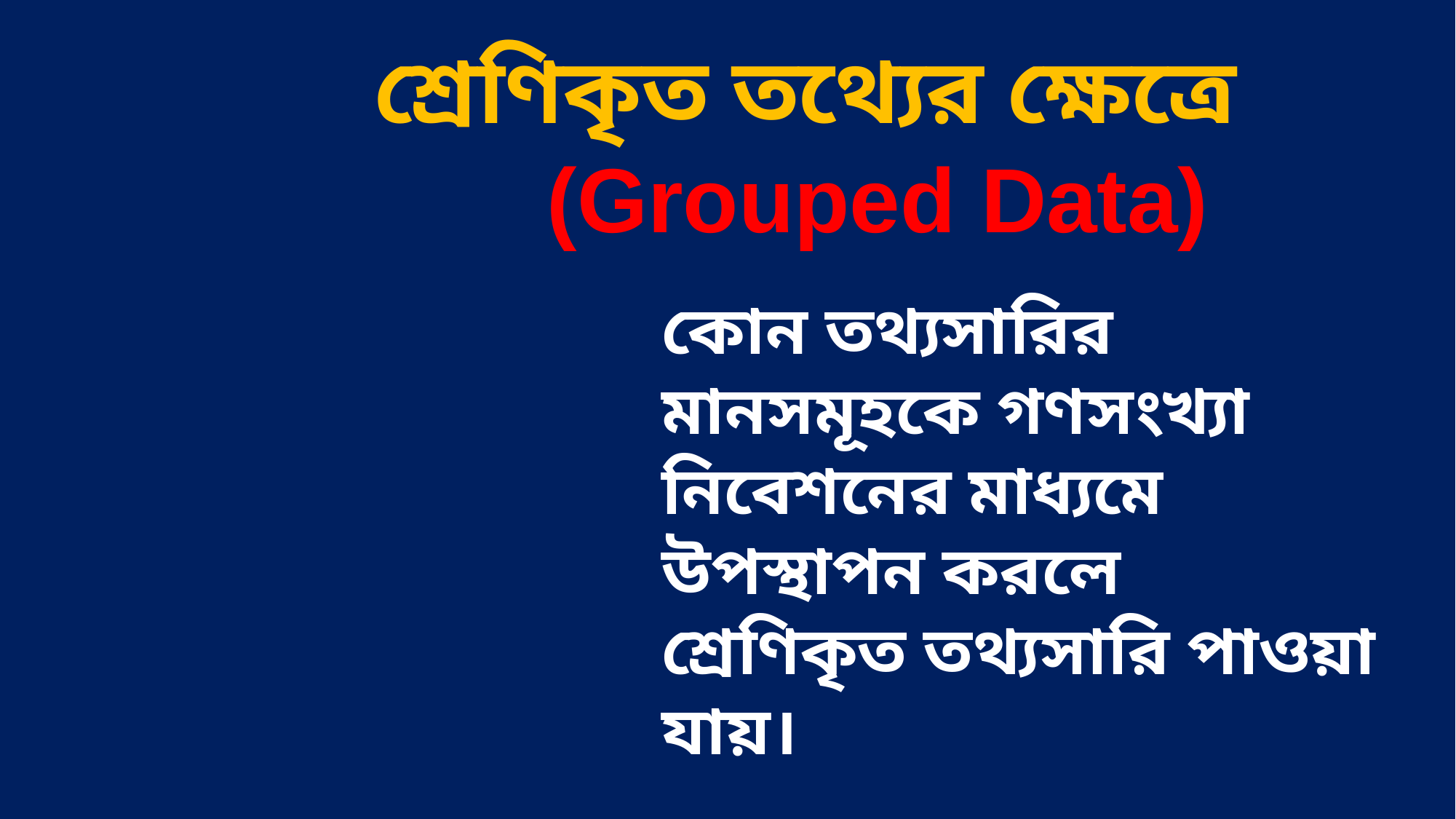

শ্রেণিকৃত তথ্যের ক্ষেত্রে
(Grouped Data)
কোন তথ্যসারির মানসমূহকে গণসংখ্যা নিবেশনের মাধ্যমে উপস্থাপন করলে  শ্রেণিকৃত তথ্যসারি পাওয়া যায়।